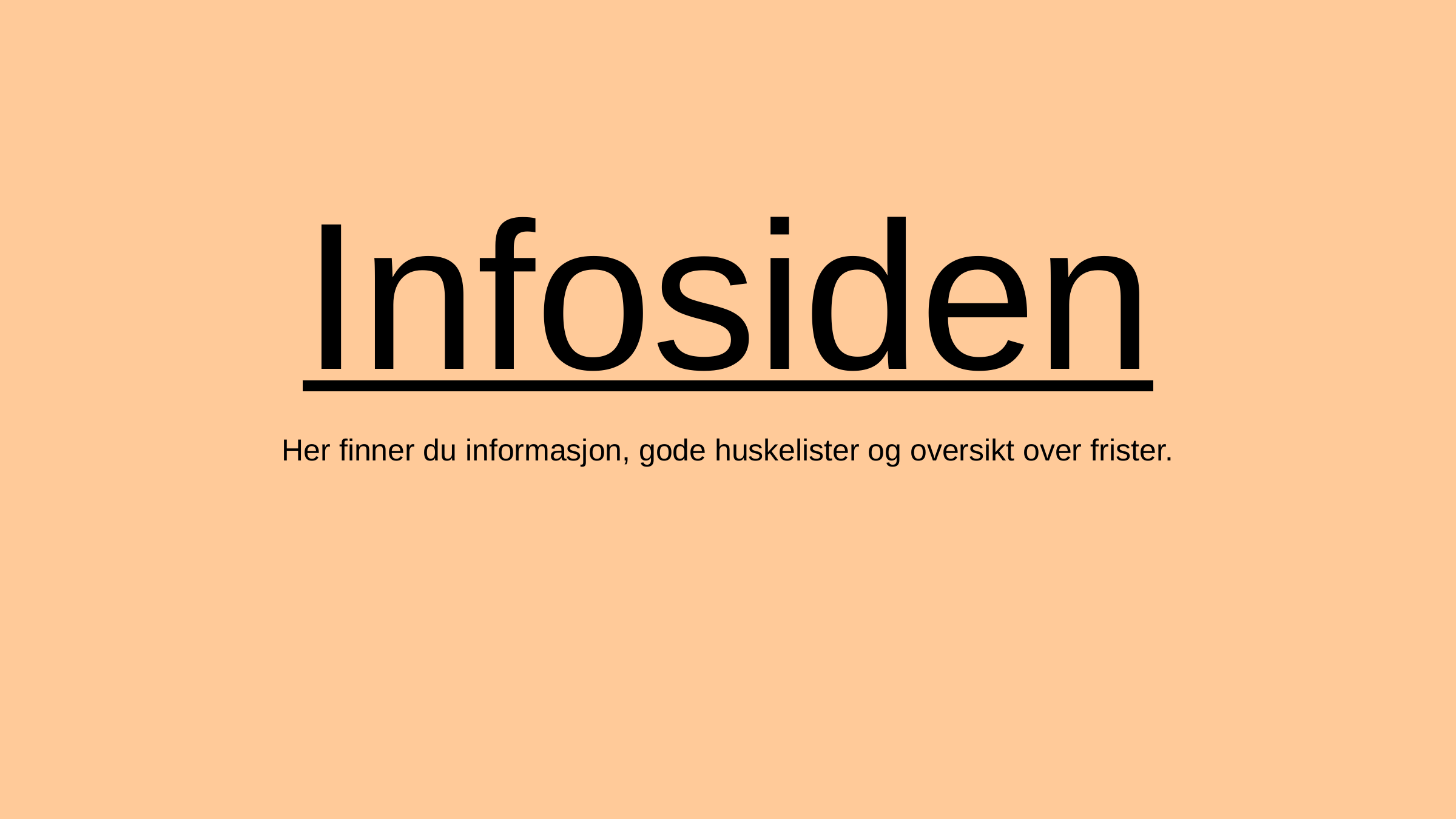

# Infosiden
Her finner du informasjon, gode huskelister og oversikt over frister.